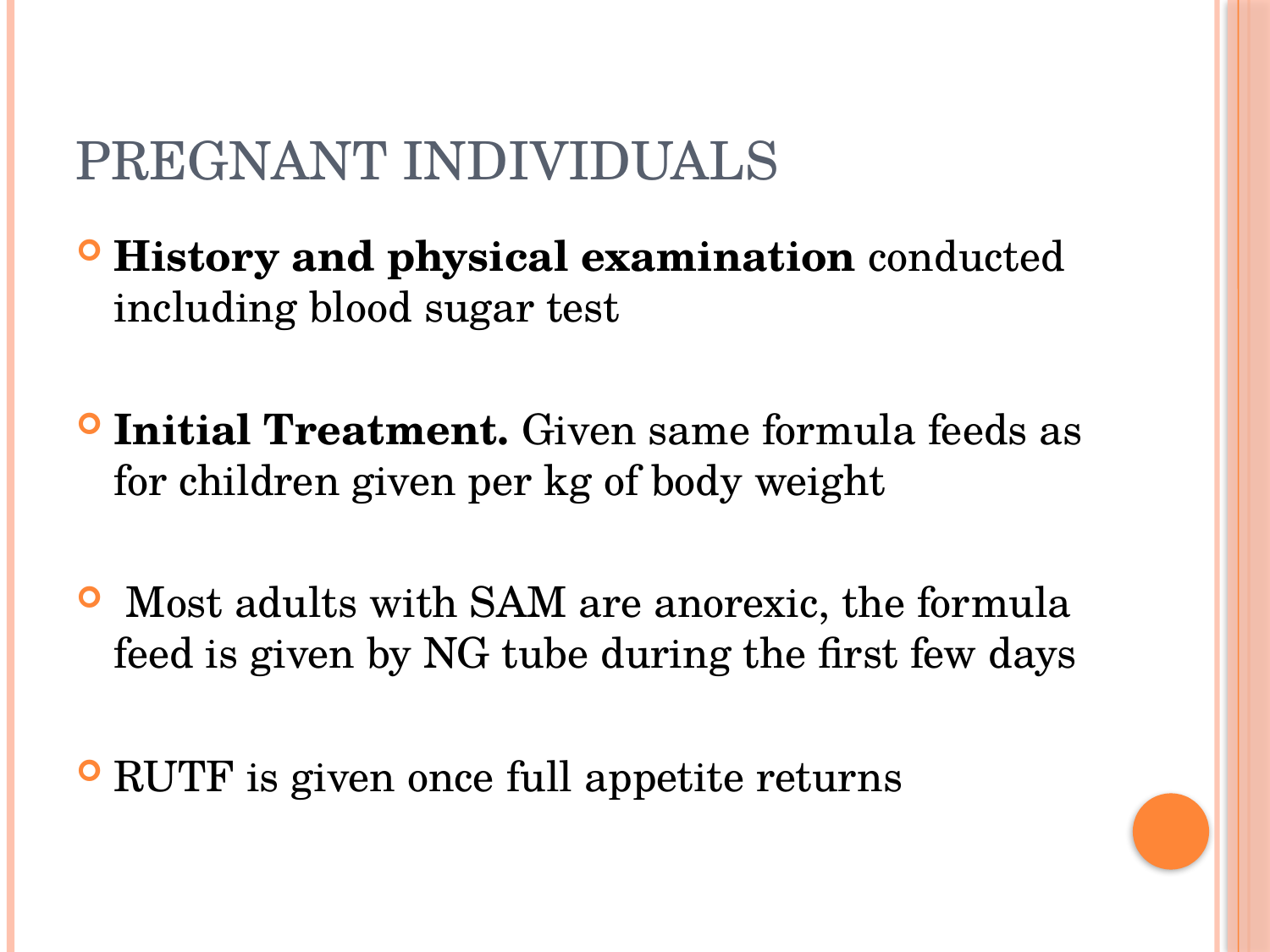

# PREGNANT INDIVIDUALS
History and physical examination conducted including blood sugar test

Initial Treatment. Given same formula feeds as for children given per kg of body weight

 Most adults with SAM are anorexic, the formula feed is given by NG tube during the first few days

RUTF is given once full appetite returns